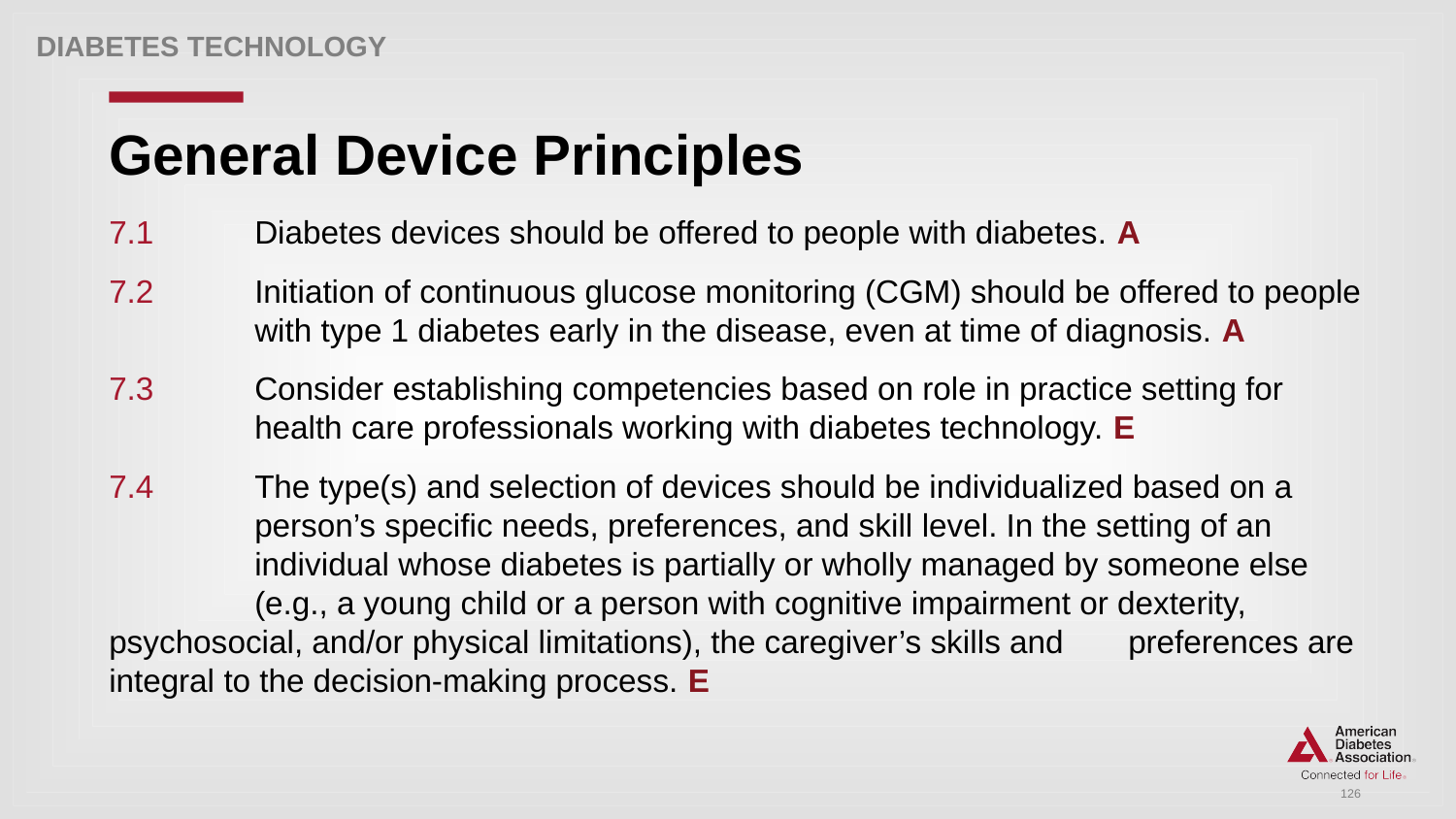

Diabetes Technology
# General Device Principles
7.1 	Diabetes devices should be offered to people with diabetes. A
7.2 	Initiation of continuous glucose monitoring (CGM) should be offered to people 	with type 1 diabetes early in the disease, even at time of diagnosis. A
7.3 	Consider establishing competencies based on role in practice setting for 	health care professionals working with diabetes technology. E
7.4 	The type(s) and selection of devices should be individualized based on a 	person’s specific needs, preferences, and skill level. In the setting of an 	individual whose diabetes is partially or wholly managed by someone else 	(e.g., a young child or a person with cognitive impairment or dexterity, 	psychosocial, and/or physical limitations), the caregiver’s skills and 	preferences are integral to the decision-making process. E